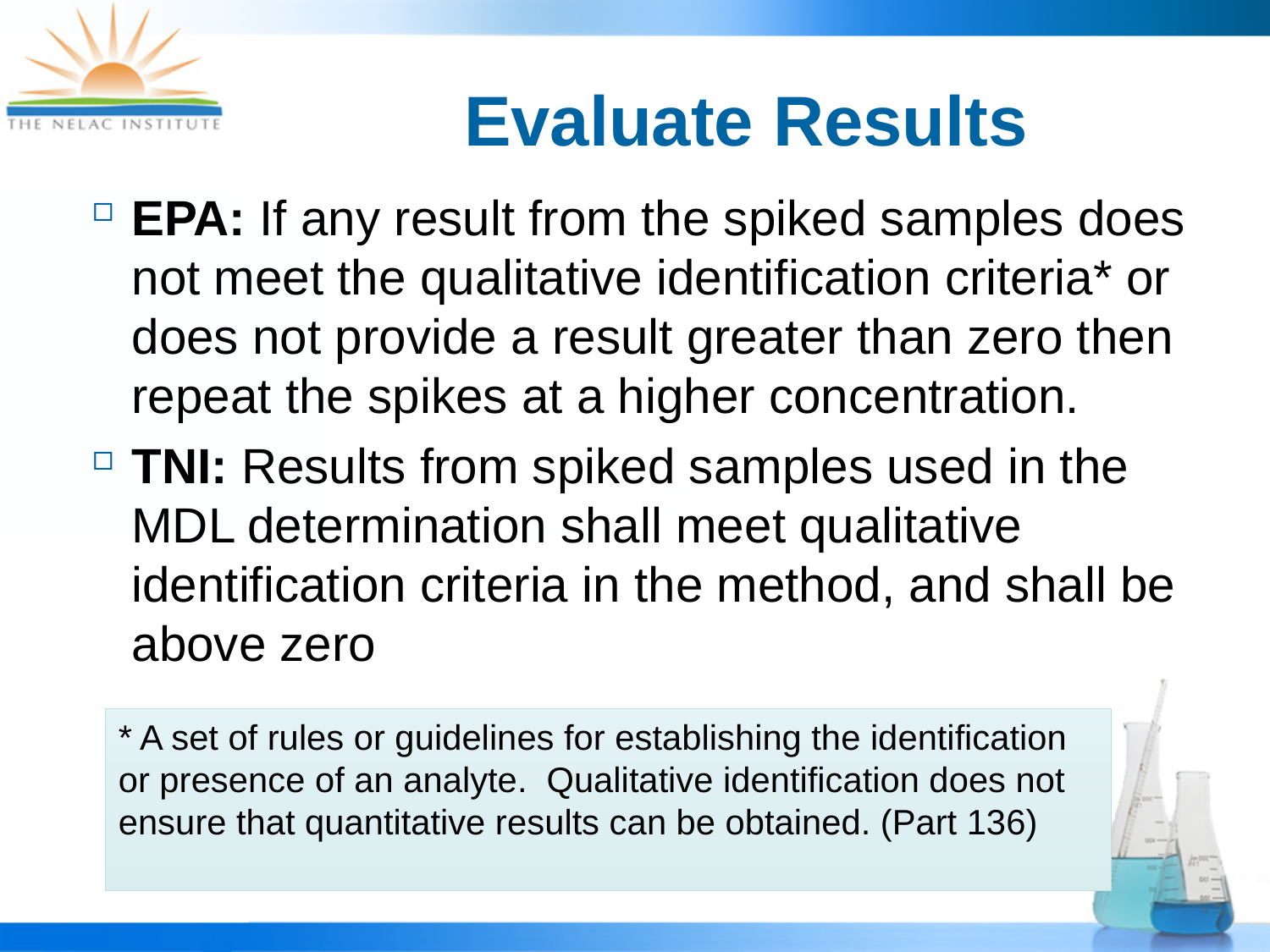

# Evaluate Results
EPA: If any result from the spiked samples does not meet the qualitative identification criteria* or does not provide a result greater than zero then repeat the spikes at a higher concentration.
TNI: Results from spiked samples used in the MDL determination shall meet qualitative identification criteria in the method, and shall be above zero
* A set of rules or guidelines for establishing the identification or presence of an analyte.  Qualitative identification does not ensure that quantitative results can be obtained. (Part 136)